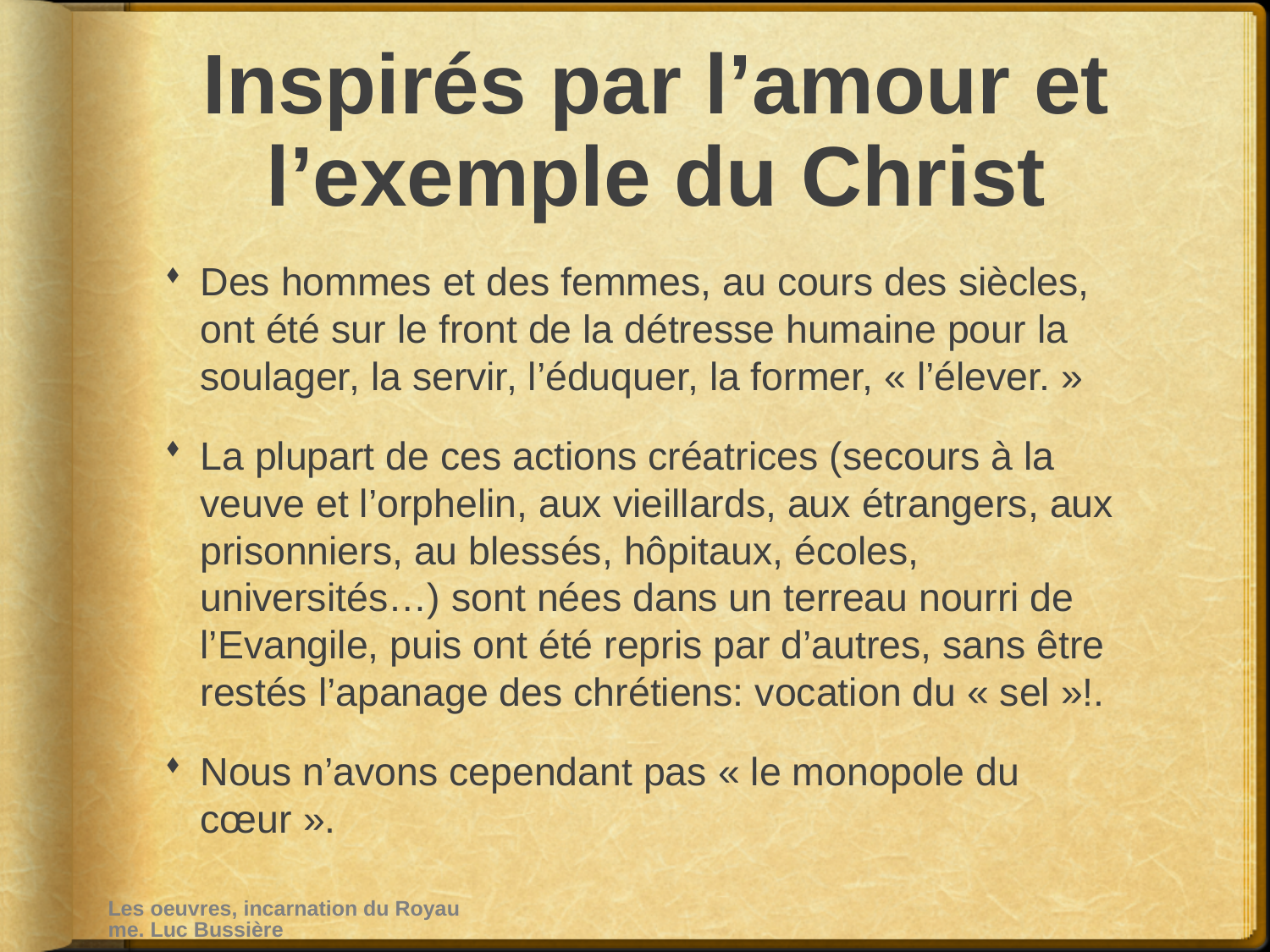

# Inspirés par l’amour et l’exemple du Christ
Des hommes et des femmes, au cours des siècles,  ont été sur le front de la détresse humaine pour la soulager, la servir, l’éduquer, la former, « l’élever. »
La plupart de ces actions créatrices (secours à la veuve et l’orphelin, aux vieillards, aux étrangers, aux prisonniers, au blessés, hôpitaux, écoles, universités…) sont nées dans un terreau nourri de l’Evangile, puis ont été repris par d’autres, sans être restés l’apanage des chrétiens: vocation du « sel »!.
Nous n’avons cependant pas « le monopole du cœur ».
Les oeuvres, incarnation du Royaume. Luc Bussière